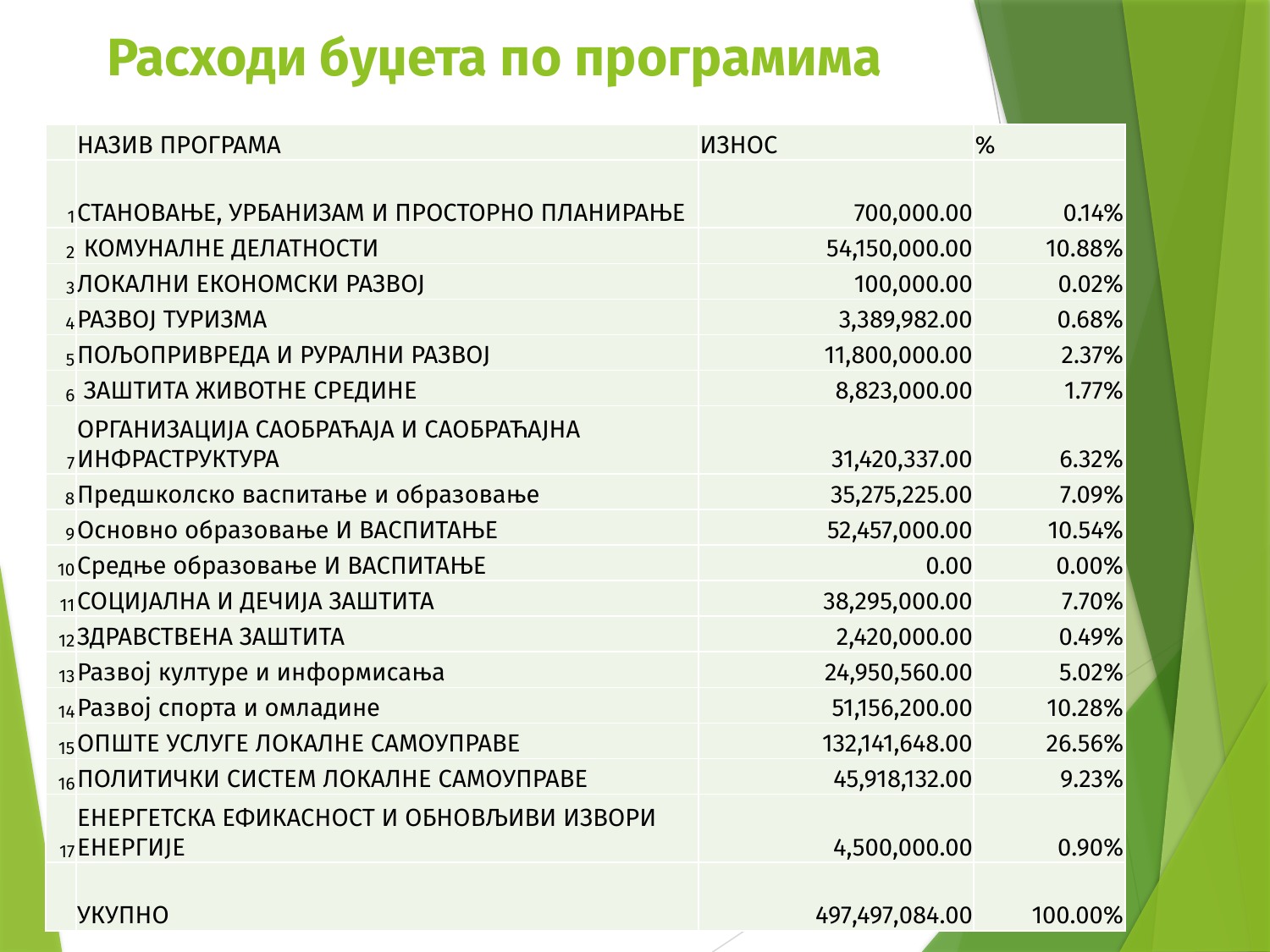

# Расходи буџета по програмима
|  | НАЗИВ ПРОГРАМА | ИЗНОС | % |
| --- | --- | --- | --- |
| 1 | СТАНОВАЊЕ, УРБАНИЗАМ И ПРОСТОРНО ПЛАНИРАЊЕ | 700,000.00 | 0.14% |
| 2 | КОМУНАЛНЕ ДЕЛАТНОСТИ | 54,150,000.00 | 10.88% |
| 3 | ЛОКАЛНИ ЕКОНОМСКИ РАЗВОЈ | 100,000.00 | 0.02% |
| 4 | РАЗВОЈ ТУРИЗМА | 3,389,982.00 | 0.68% |
| 5 | ПОЉОПРИВРЕДА И РУРАЛНИ РАЗВОЈ | 11,800,000.00 | 2.37% |
| 6 | ЗАШТИТА ЖИВОТНЕ СРЕДИНЕ | 8,823,000.00 | 1.77% |
| 7 | ОРГАНИЗАЦИЈА САОБРАЋАЈА И САОБРАЋАЈНА ИНФРАСТРУКТУРА | 31,420,337.00 | 6.32% |
| 8 | Предшколско васпитање и образовање | 35,275,225.00 | 7.09% |
| 9 | Основно образовање И ВАСПИТАЊЕ | 52,457,000.00 | 10.54% |
| 10 | Средње образовање И ВАСПИТАЊЕ | 0.00 | 0.00% |
| 11 | СОЦИЈАЛНА И ДЕЧИЈА ЗАШТИТА | 38,295,000.00 | 7.70% |
| 12 | ЗДРАВСТВЕНА ЗАШТИТА | 2,420,000.00 | 0.49% |
| 13 | Развој културе и информисања | 24,950,560.00 | 5.02% |
| 14 | Развој спорта и омладине | 51,156,200.00 | 10.28% |
| 15 | ОПШТЕ УСЛУГЕ ЛОКАЛНЕ САМОУПРАВЕ | 132,141,648.00 | 26.56% |
| 16 | ПОЛИТИЧКИ СИСТЕМ ЛОКАЛНЕ САМОУПРАВЕ | 45,918,132.00 | 9.23% |
| 17 | ЕНЕРГЕТСКА ЕФИКАСНОСТ И ОБНОВЉИВИ ИЗВОРИ ЕНЕРГИЈЕ | 4,500,000.00 | 0.90% |
|  | УКУПНО | 497,497,084.00 | 100.00% |
16